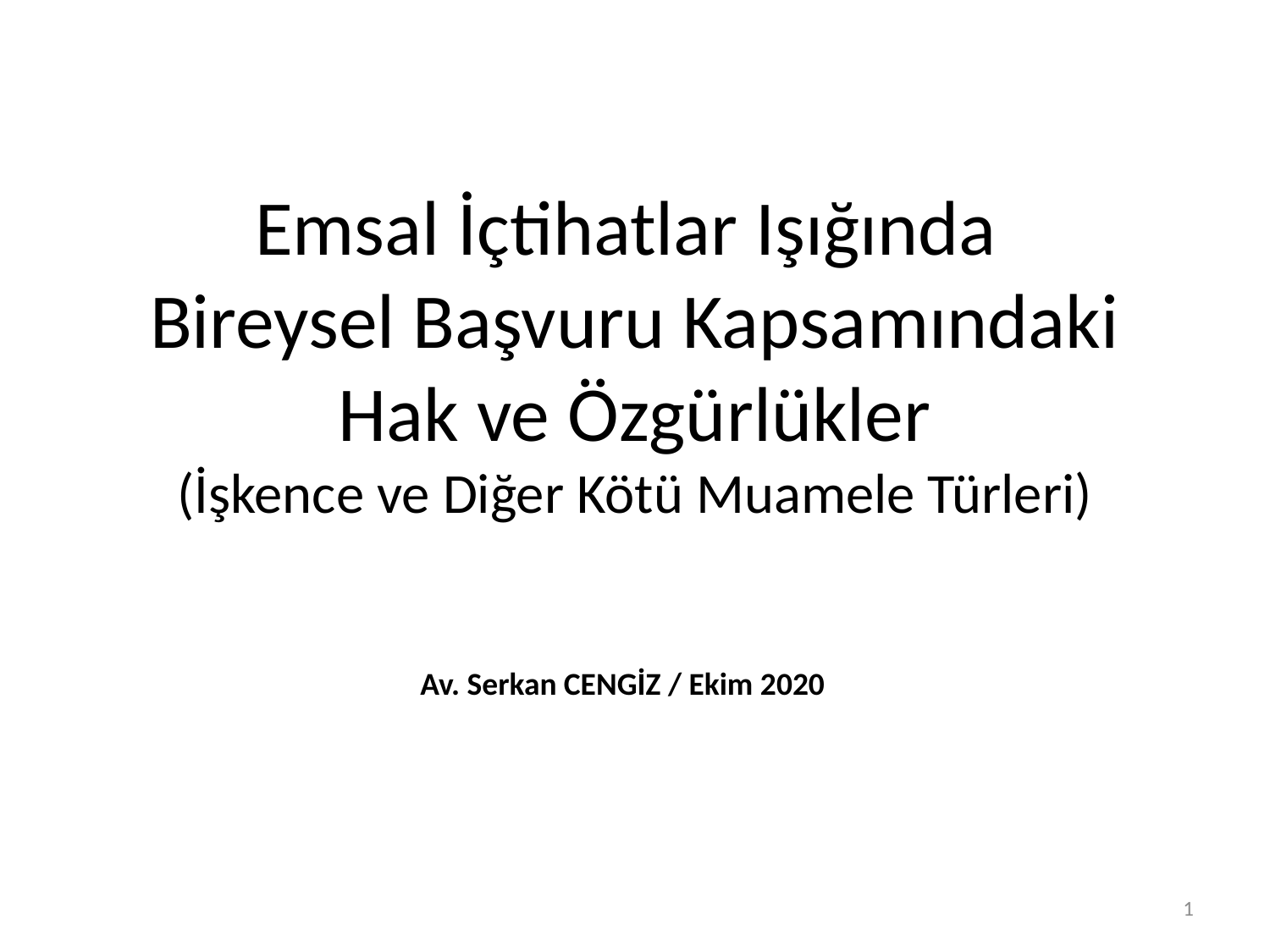

Emsal İçtihatlar Işığında
Bireysel Başvuru Kapsamındaki Hak ve Özgürlükler
(İşkence ve Diğer Kötü Muamele Türleri)

Av. Serkan CENGİZ / Ekim 2020
1